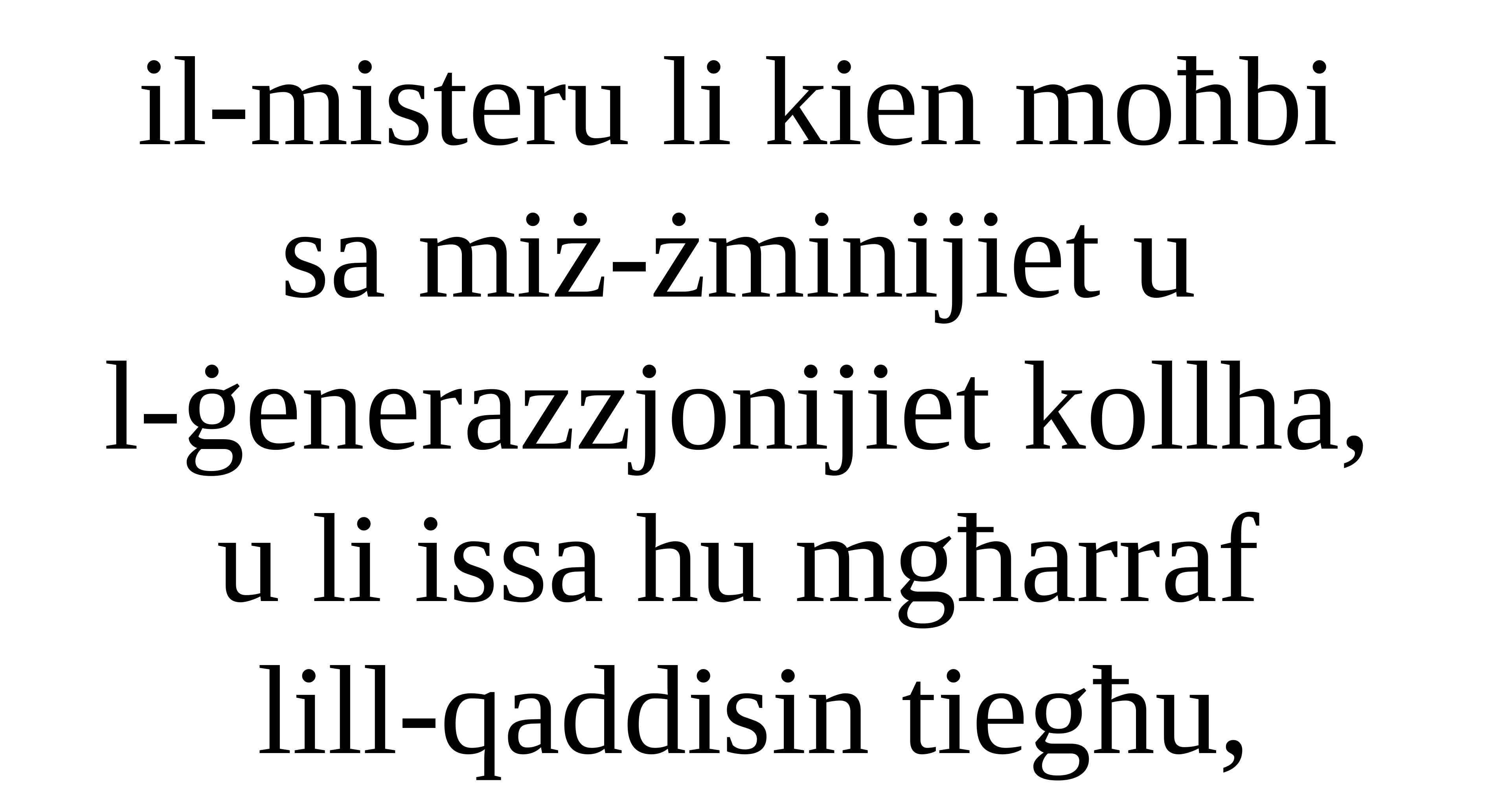

il-misteru li kien moħbi
sa miż-żminijiet u
l-ġenerazzjonijiet kollha,
u li issa hu mgħarraf
lill-qaddisin tiegħu,